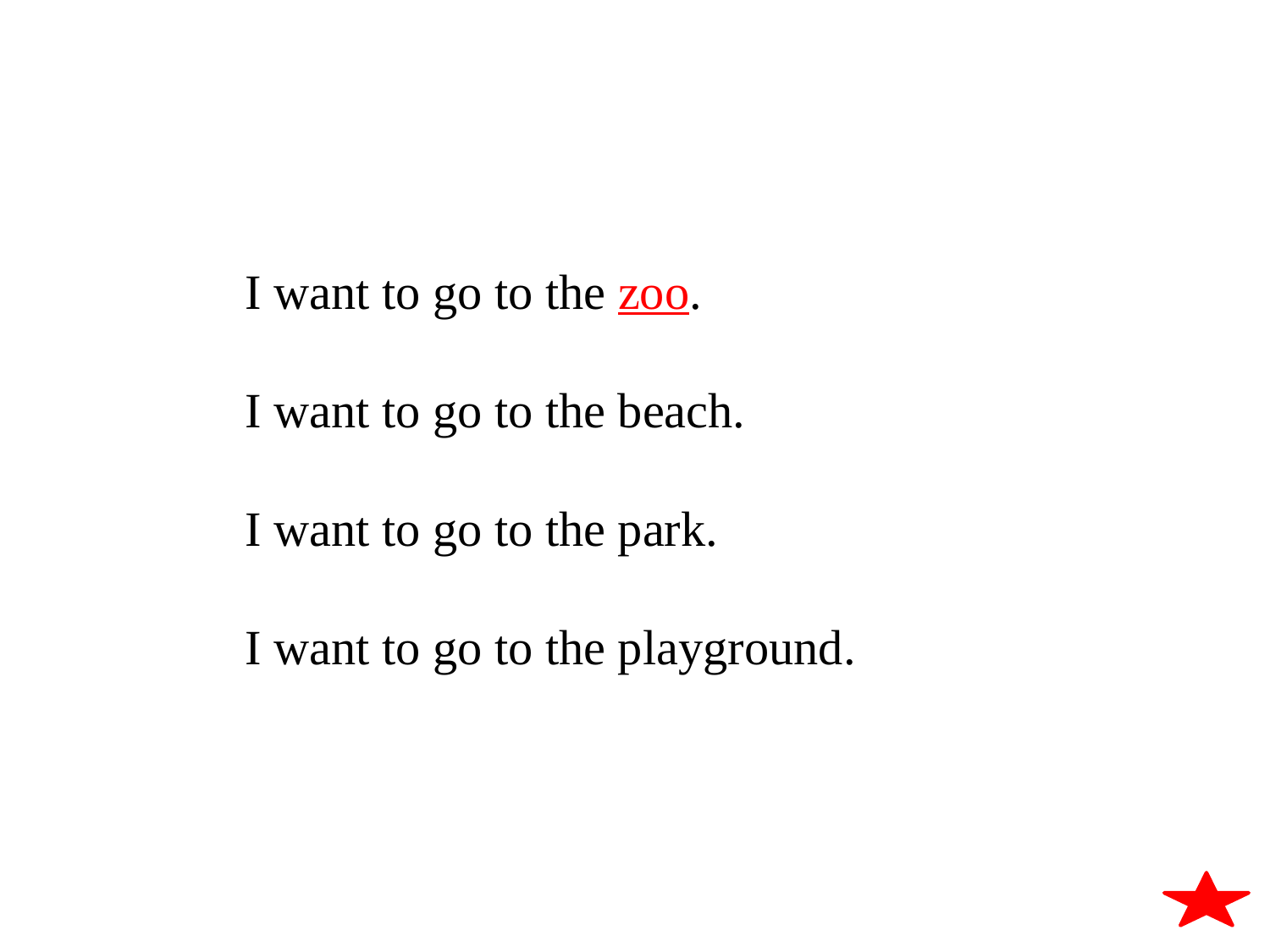

I want to go to the zoo.

I want to go to the beach.

I want to go to the park.

I want to go to the playground.